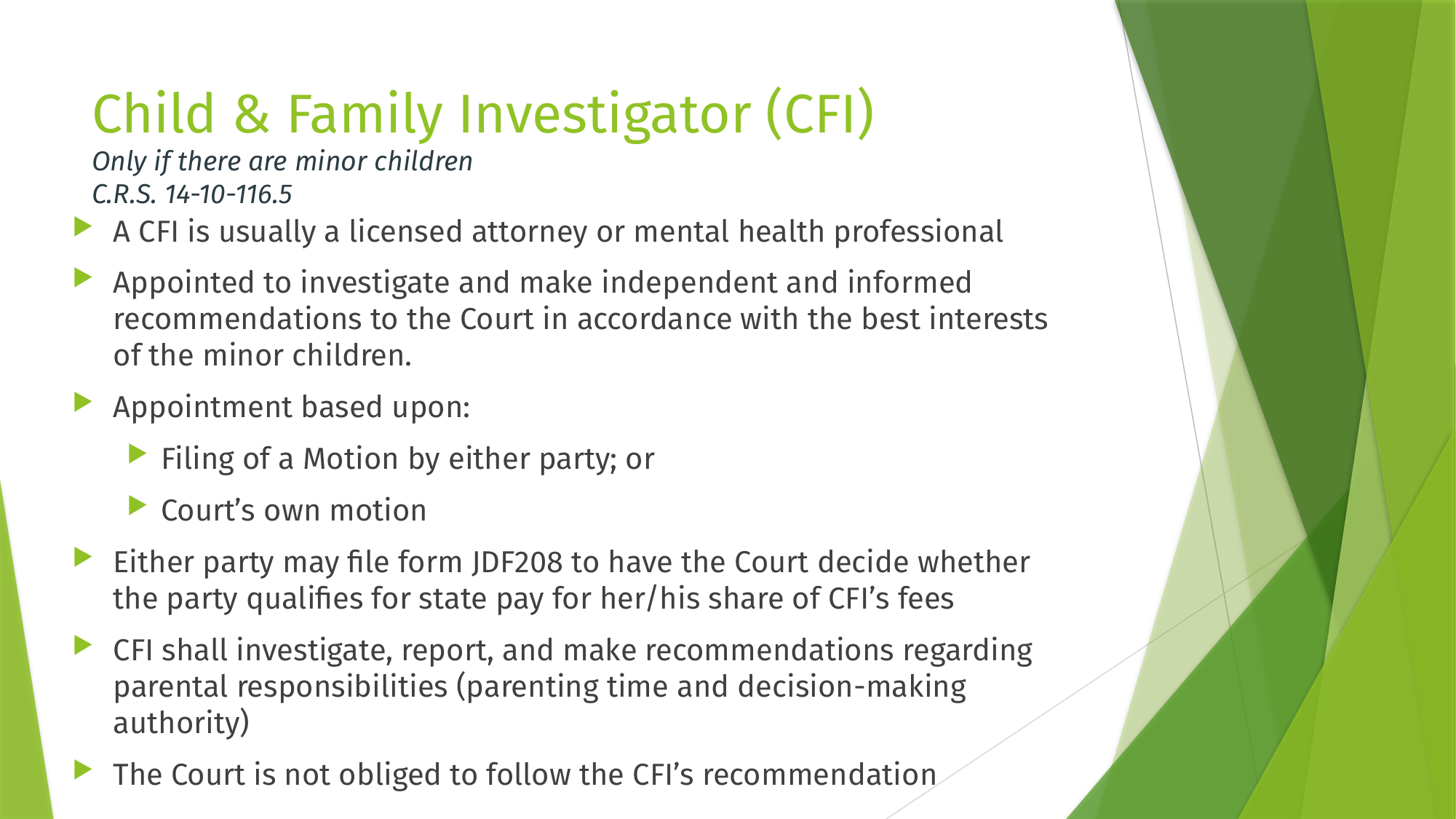

# Child & Family Investigator (CFI) Only if there are minor children C.R.S. 14-10-116.5
A CFI is usually a licensed attorney or mental health professional
Appointed to investigate and make independent and informed recommendations to the Court in accordance with the best interests of the minor children.
Appointment based upon:
Filing of a Motion by either party; or
Court’s own motion
Either party may file form JDF208 to have the Court decide whether the party qualifies for state pay for her/his share of CFI’s fees
CFI shall investigate, report, and make recommendations regarding parental responsibilities (parenting time and decision-making authority)
The Court is not obliged to follow the CFI’s recommendation